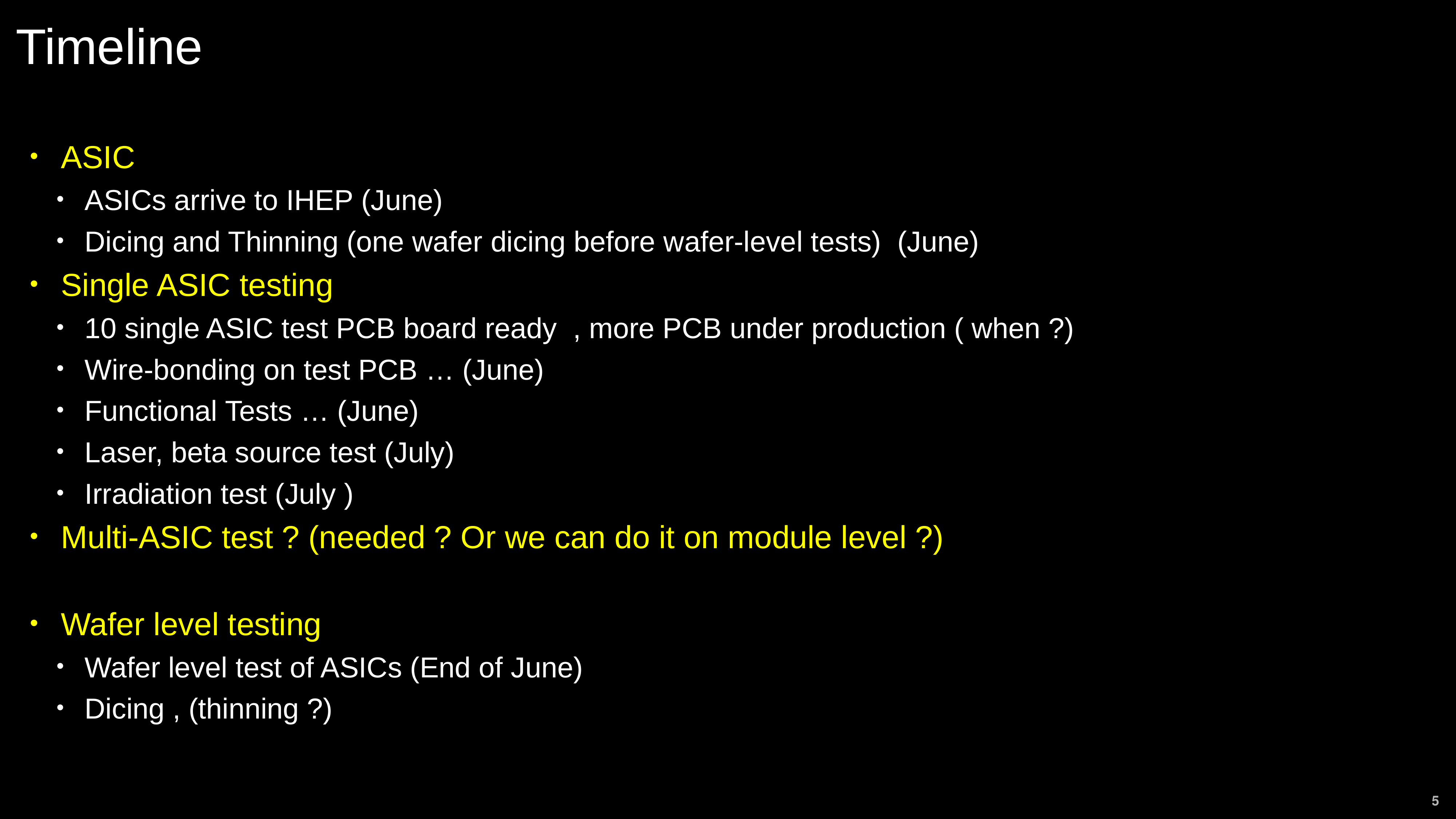

# Timeline
ASIC
ASICs arrive to IHEP (June)
Dicing and Thinning (one wafer dicing before wafer-level tests)  (June)
Single ASIC testing
10 single ASIC test PCB board ready  , more PCB under production ( when ?)
Wire-bonding on test PCB … (June)
Functional Tests … (June)
Laser, beta source test (July)
Irradiation test (July )
Multi-ASIC test ? (needed ? Or we can do it on module level ?)

Wafer level testing
Wafer level test of ASICs (End of June)
Dicing , (thinning ?)

5